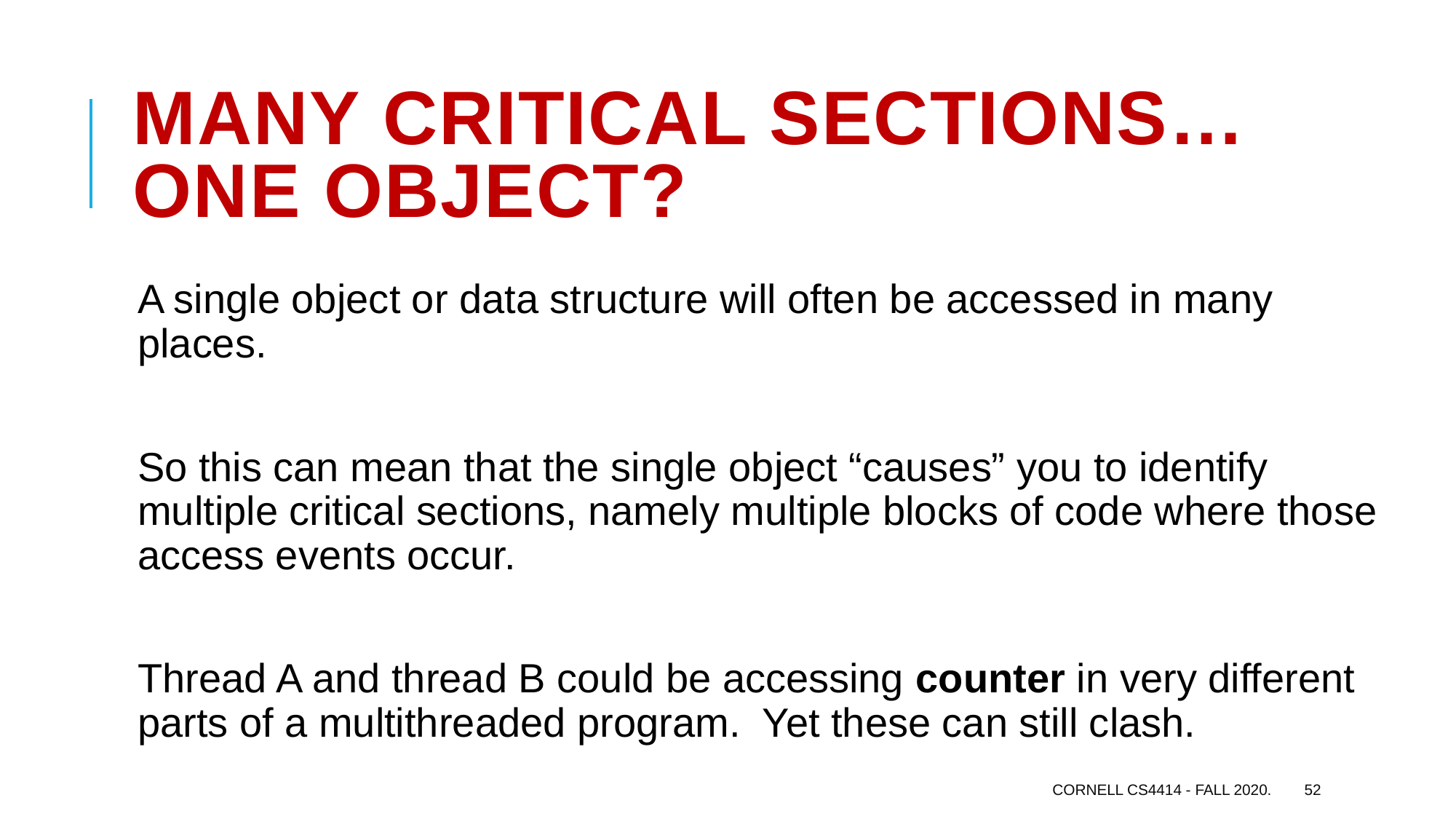

# Many critical sections… one object?
A single object or data structure will often be accessed in many places.

So this can mean that the single object “causes” you to identify multiple critical sections, namely multiple blocks of code where those access events occur.

Thread A and thread B could be accessing counter in very different parts of a multithreaded program.  Yet these can still clash.
Cornell CS4414 - Fall 2020.
52